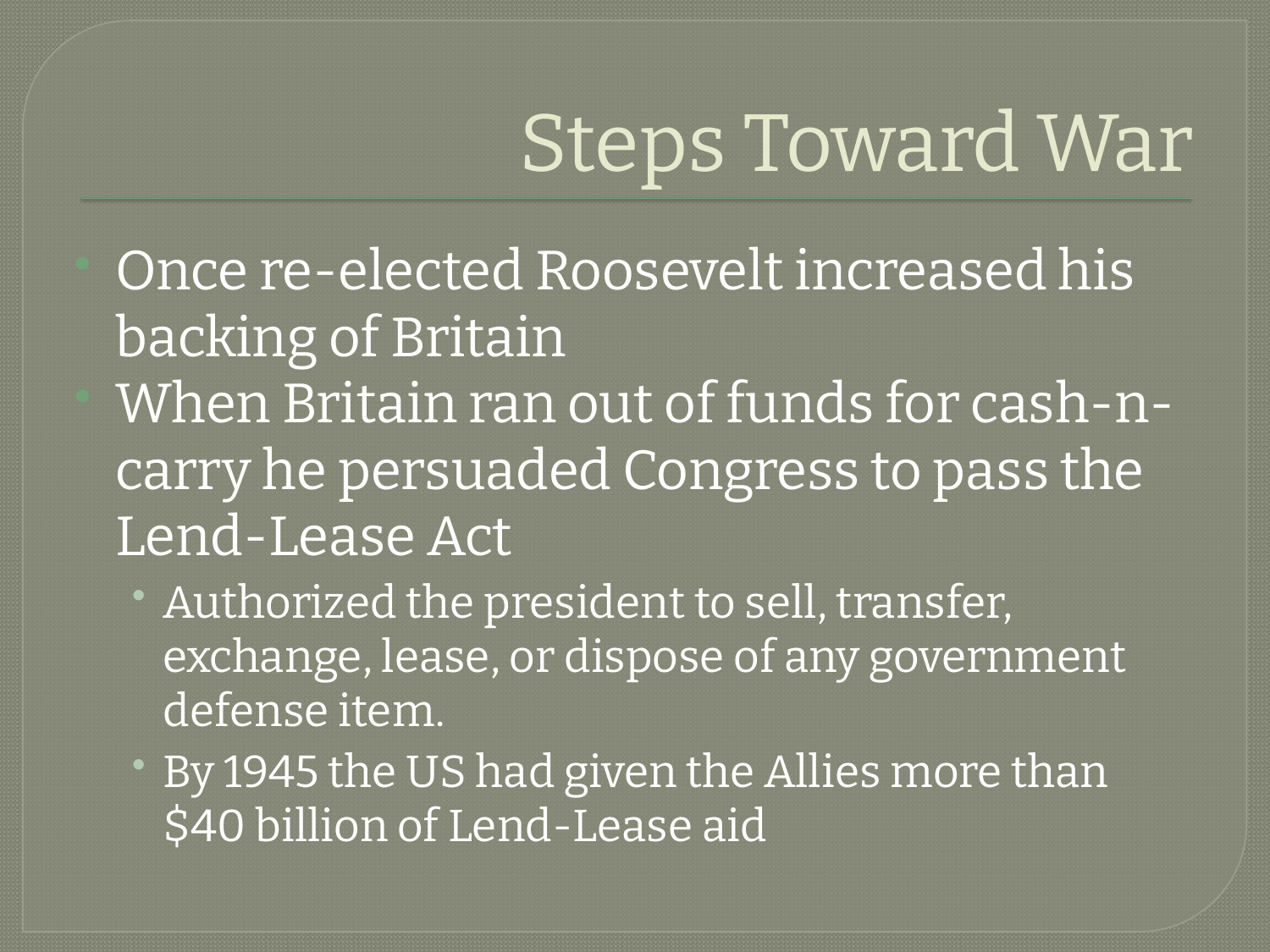

# Steps Toward War
Once re-elected Roosevelt increased his backing of Britain
When Britain ran out of funds for cash-n-carry he persuaded Congress to pass the Lend-Lease Act
Authorized the president to sell, transfer, exchange, lease, or dispose of any government defense item.
By 1945 the US had given the Allies more than $40 billion of Lend-Lease aid